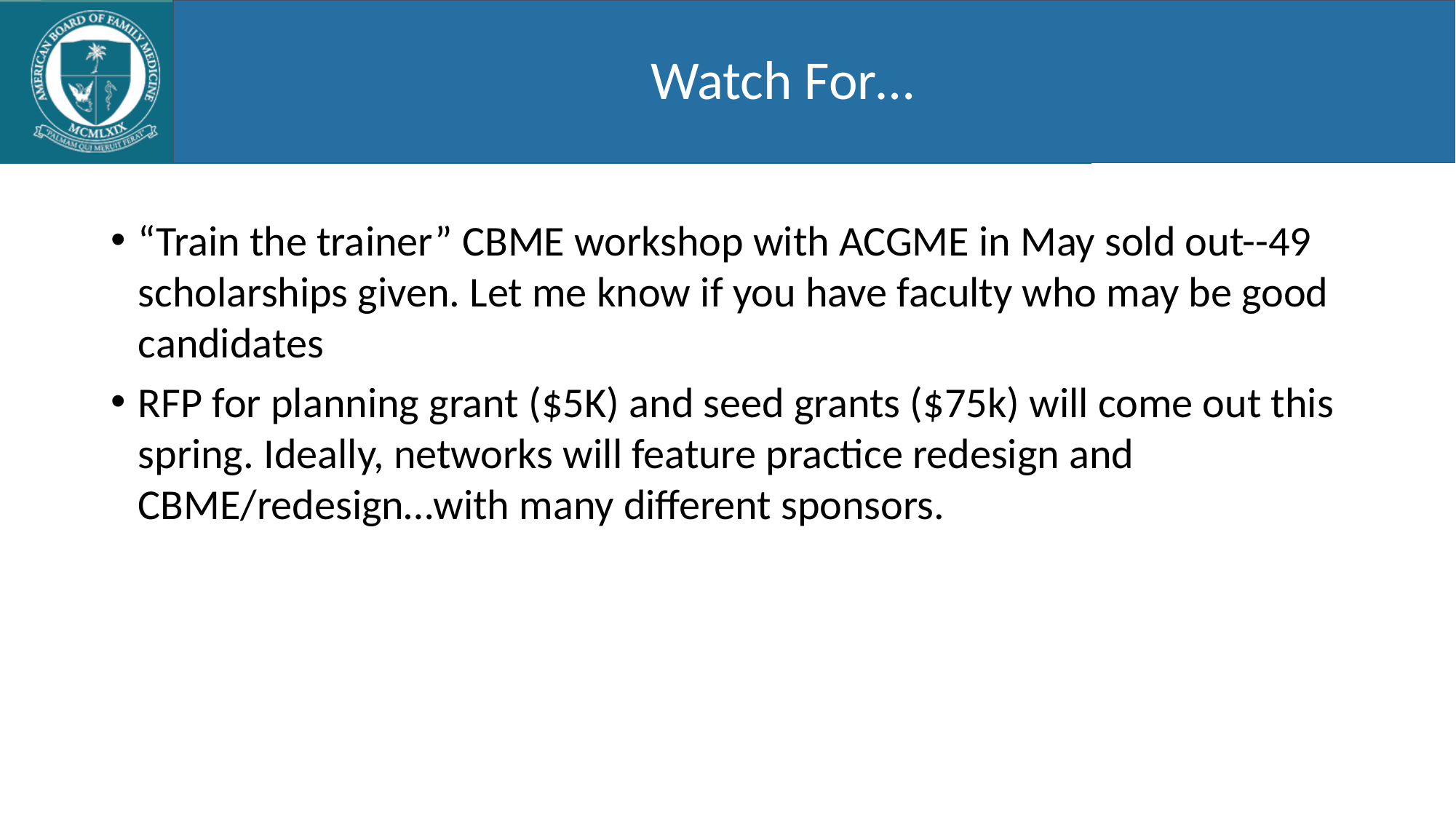

# Watch For…
Watch For…
“Train the trainer” CBME workshop with ACGME in May sold out--49 scholarships given. Let me know if you have faculty who may be good candidates
RFP for planning grant ($5K) and seed grants ($75k) will come out this spring. Ideally, networks will feature practice redesign and CBME/redesign…with many different sponsors.